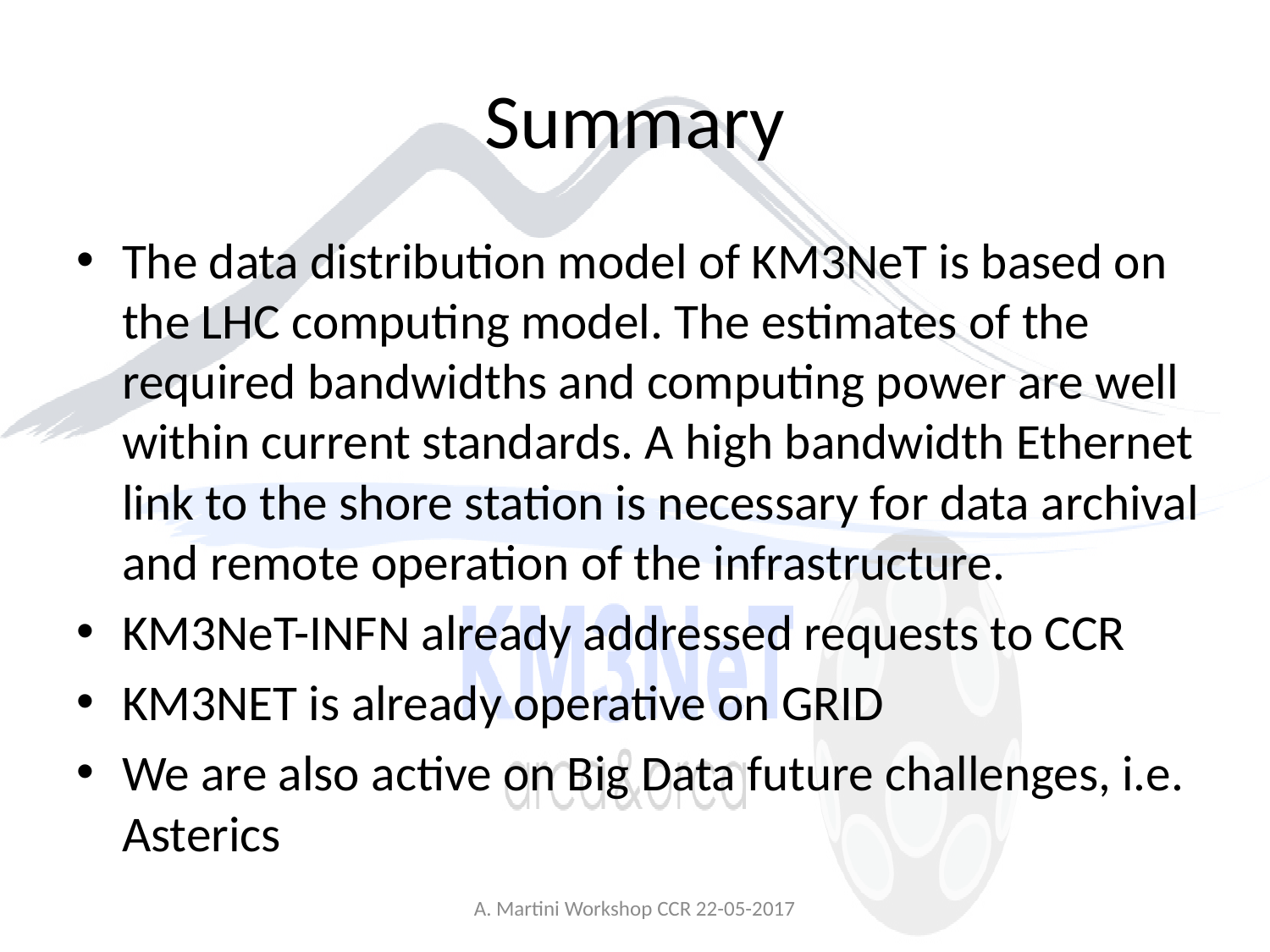

# Summary
The data distribution model of KM3NeT is based on the LHC computing model. The estimates of the required bandwidths and computing power are well within current standards. A high bandwidth Ethernet link to the shore station is necessary for data archival and remote operation of the infrastructure.
KM3NeT-INFN already addressed requests to CCR
KM3NET is already operative on GRID
We are also active on Big Data future challenges, i.e. Asterics
A. Martini Workshop CCR 22-05-2017